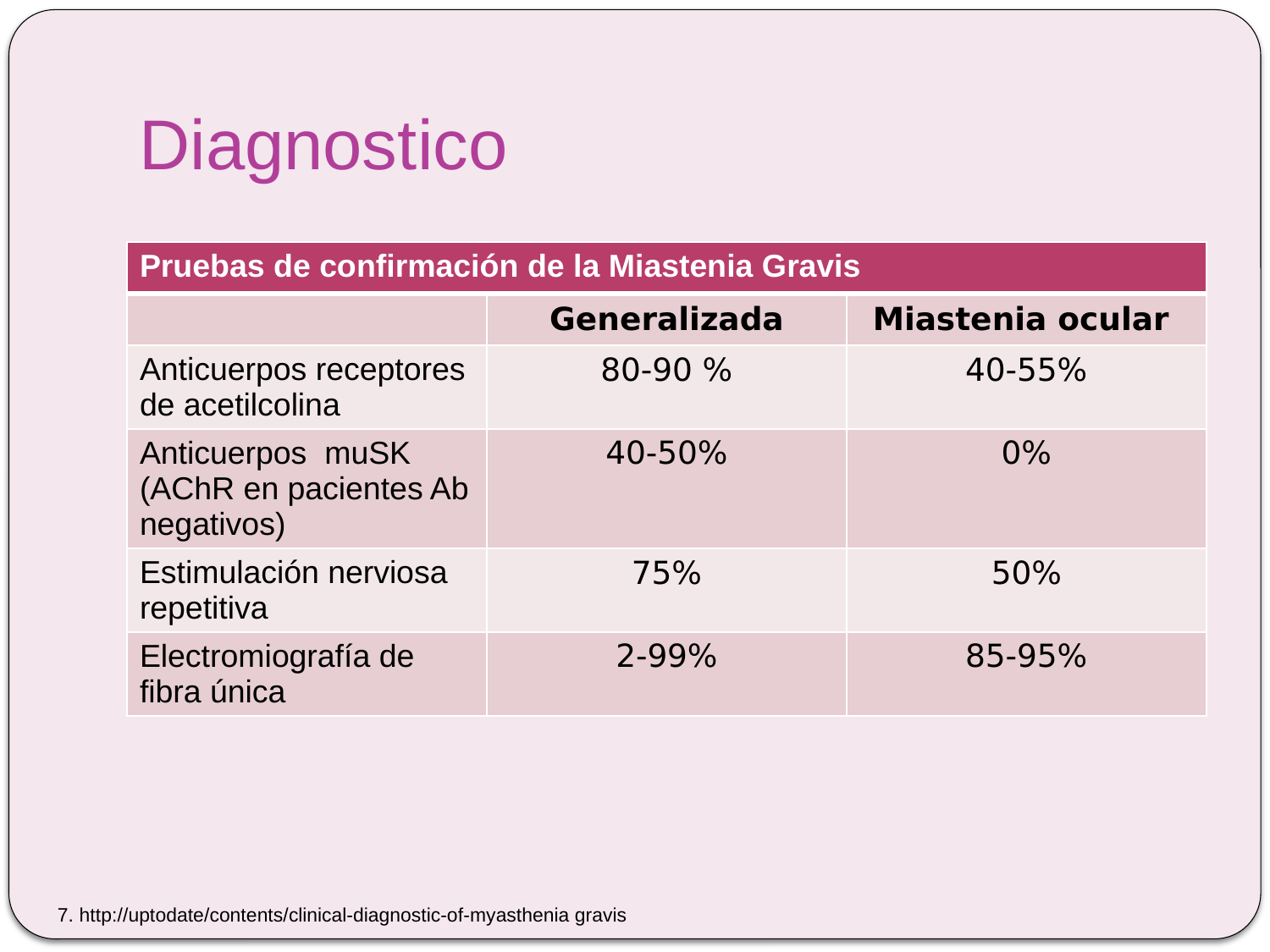

# Diagnostico
| Pruebas de confirmación de la Miastenia Gravis |  |  |
| --- | --- | --- |
|  | Generalizada | Miastenia ocular |
| Anticuerpos receptores de acetilcolina | 80-90 % | 40-55% |
| Anticuerpos muSK (AChR en pacientes Ab negativos) | 40-50% | 0% |
| Estimulación nerviosa repetitiva | 75% | 50% |
| Electromiografía de fibra única | 2-99% | 85-95% |
7. http://uptodate/contents/clinical-diagnostic-of-myasthenia gravis